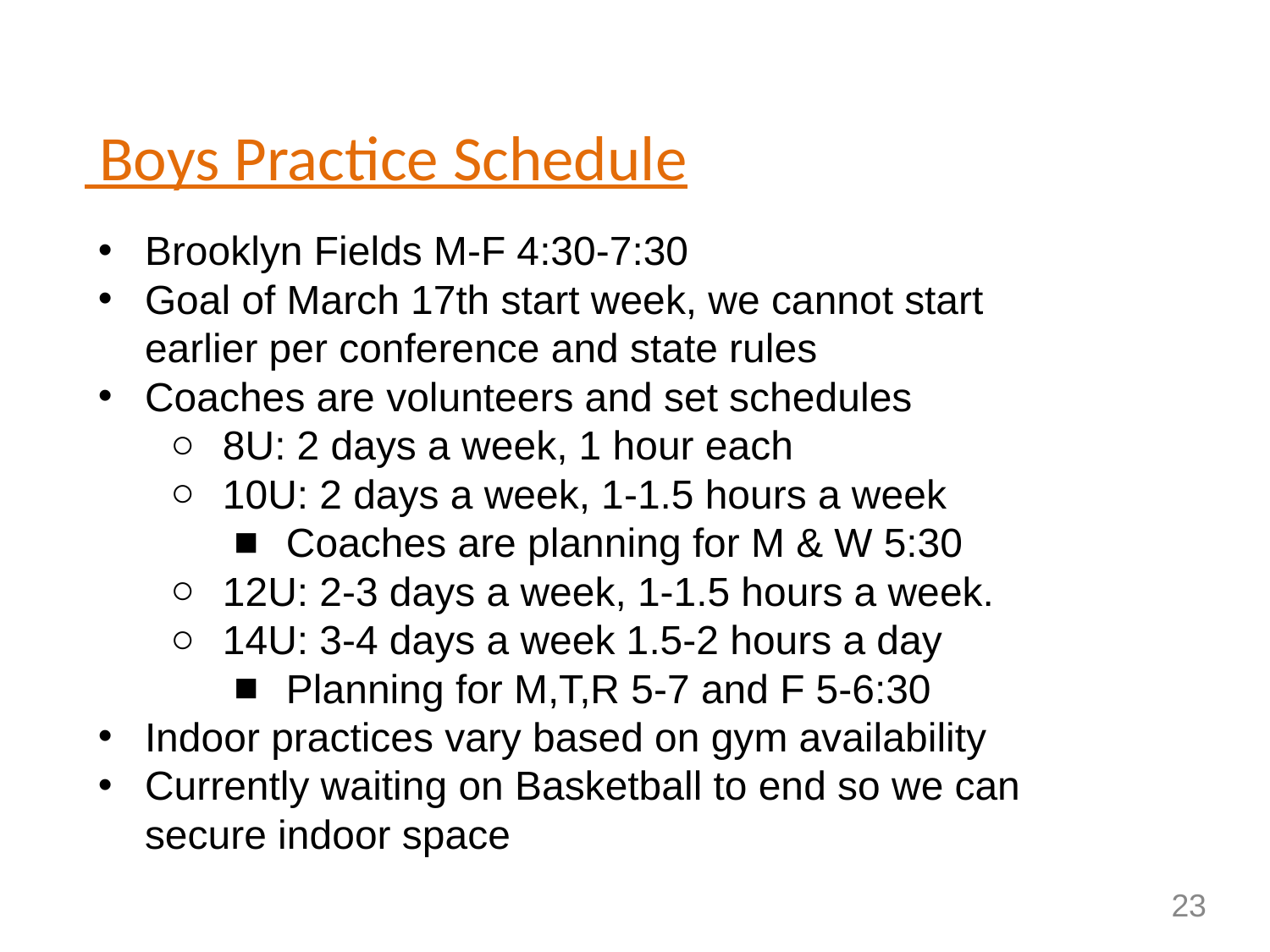

# Boys Practice Schedule
Brooklyn Fields M-F 4:30-7:30
Goal of March 17th start week, we cannot start earlier per conference and state rules
Coaches are volunteers and set schedules
8U: 2 days a week, 1 hour each
10U: 2 days a week, 1-1.5 hours a week
Coaches are planning for M & W 5:30
12U: 2-3 days a week, 1-1.5 hours a week.
14U: 3-4 days a week 1.5-2 hours a day
Planning for M,T,R 5-7 and F 5-6:30
Indoor practices vary based on gym availability
Currently waiting on Basketball to end so we can secure indoor space
23